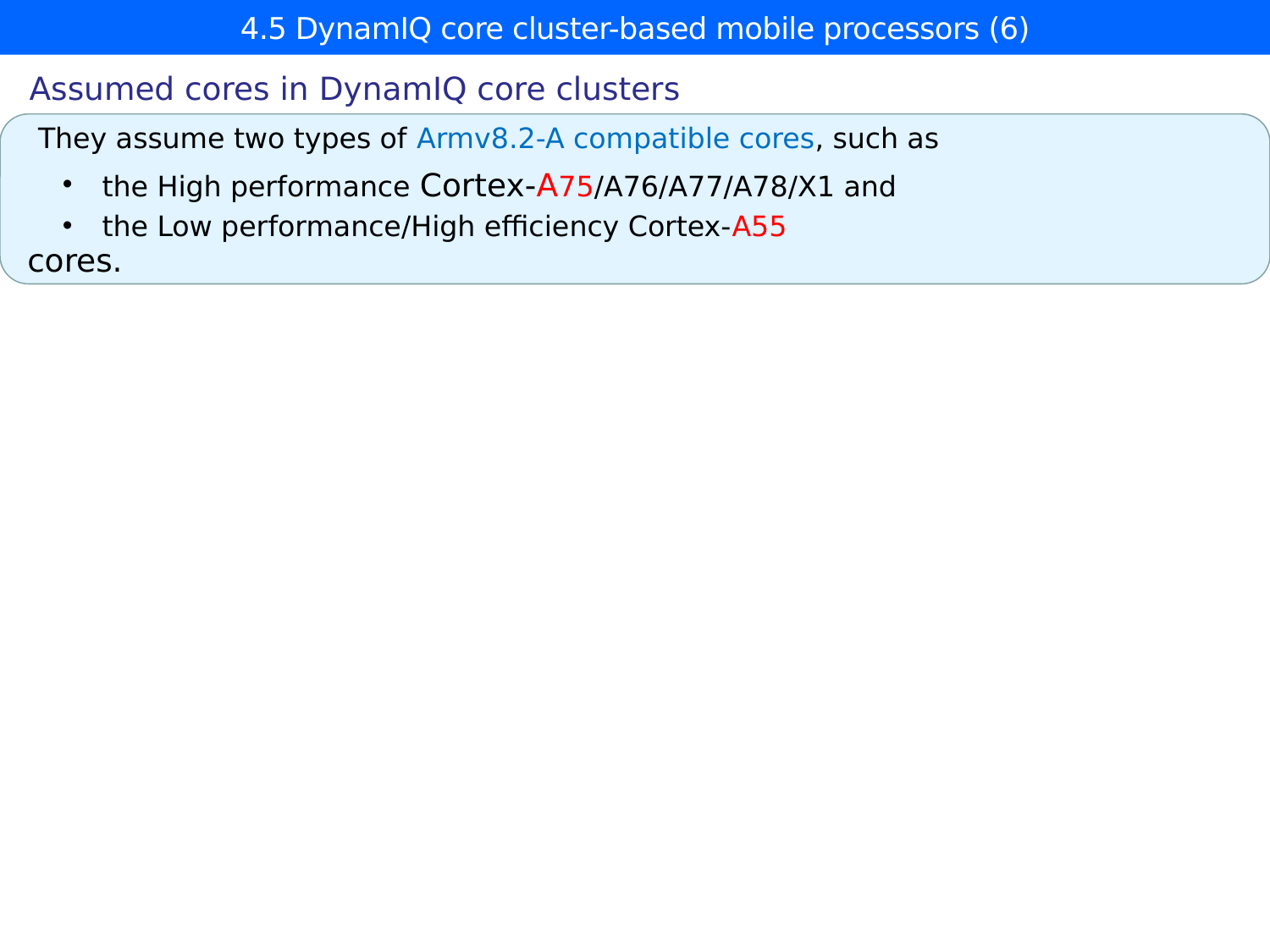

# 4.5 DynamIQ core cluster-based mobile processors (6)
Assumed cores in DynamIQ core clusters

They assume two types of Armv8.2-A compatible cores, such as
the High performance Cortex-A75/A76/A77/A78/X1 and
the Low performance/High efficiency Cortex-A55
cores.